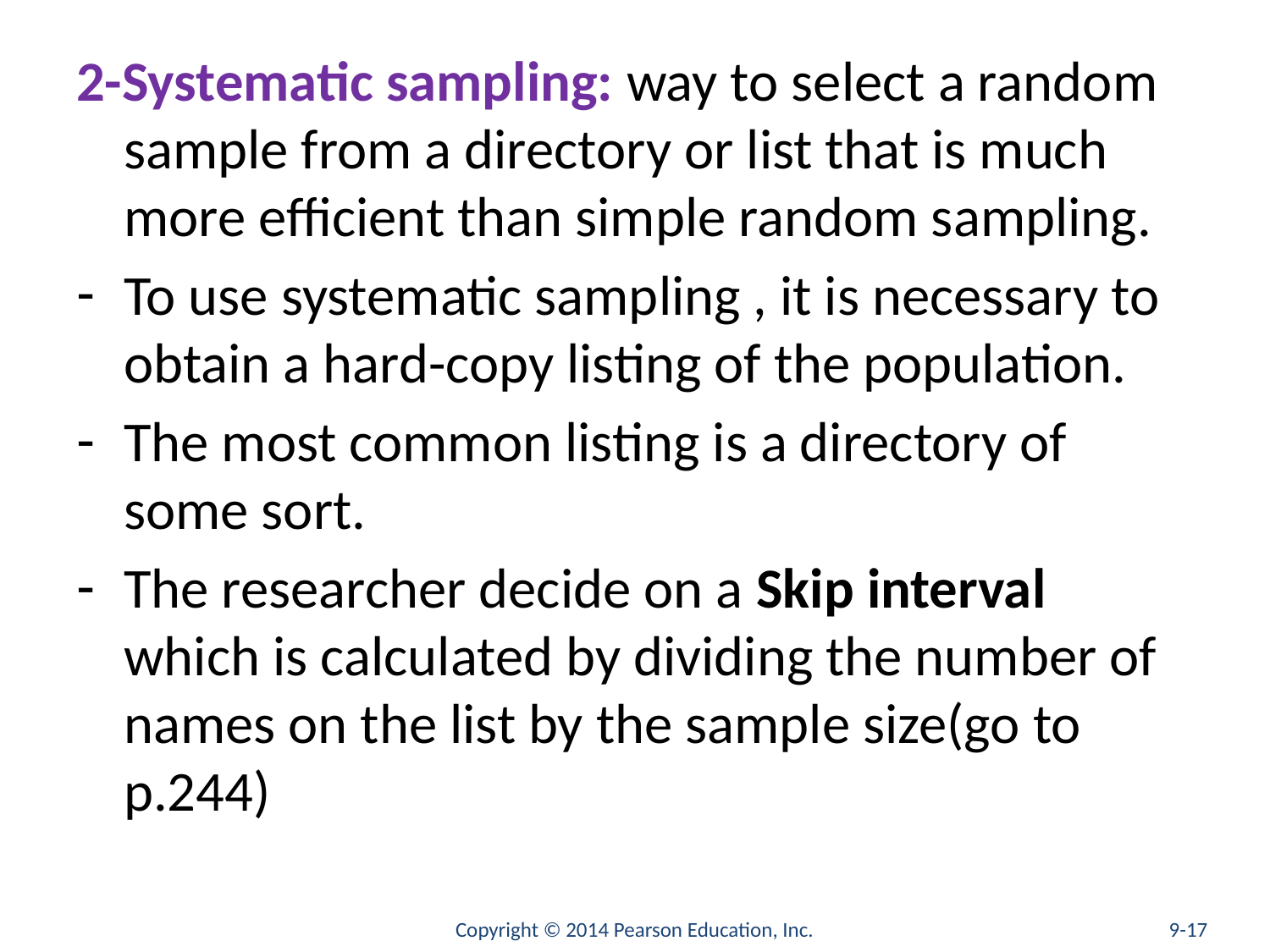

#
2-Systematic sampling: way to select a random sample from a directory or list that is much more efficient than simple random sampling.
To use systematic sampling , it is necessary to obtain a hard-copy listing of the population.
The most common listing is a directory of some sort.
The researcher decide on a Skip interval which is calculated by dividing the number of names on the list by the sample size(go to p.244)